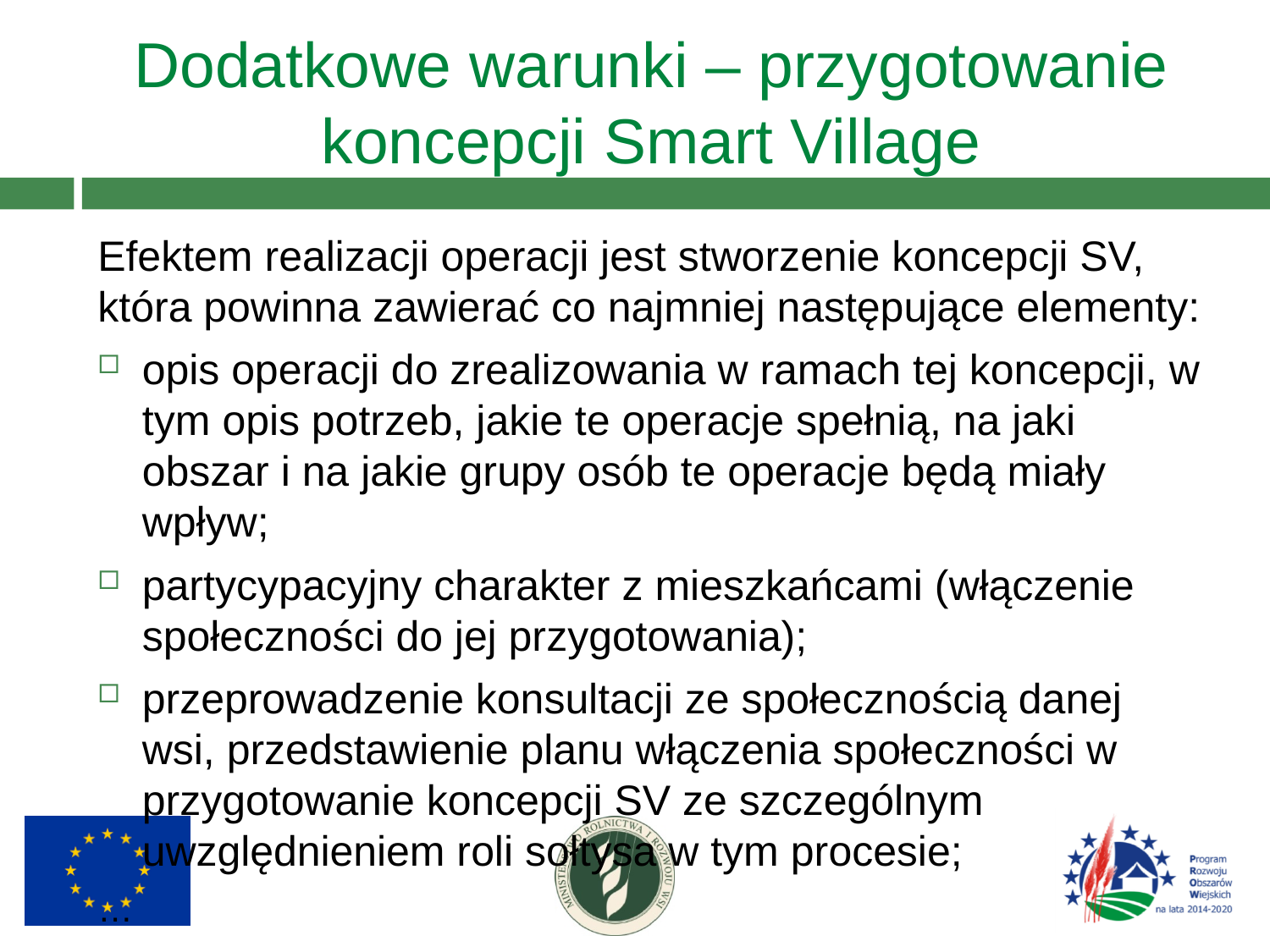

# Dodatkowe warunki – przygotowanie koncepcji Smart Village
Efektem realizacji operacji jest stworzenie koncepcji SV, która powinna zawierać co najmniej następujące elementy:
opis operacji do zrealizowania w ramach tej koncepcji, w tym opis potrzeb, jakie te operacje spełnią, na jaki obszar i na jakie grupy osób te operacje będą miały wpływ;
partycypacyjny charakter z mieszkańcami (włączenie społeczności do jej przygotowania);
przeprowadzenie konsultacji ze społecznością danej wsi, przedstawienie planu włączenia społeczności w przygotowanie koncepcji SV ze szczególnym uwzględnieniem roli sołtysa w tym procesie;
…